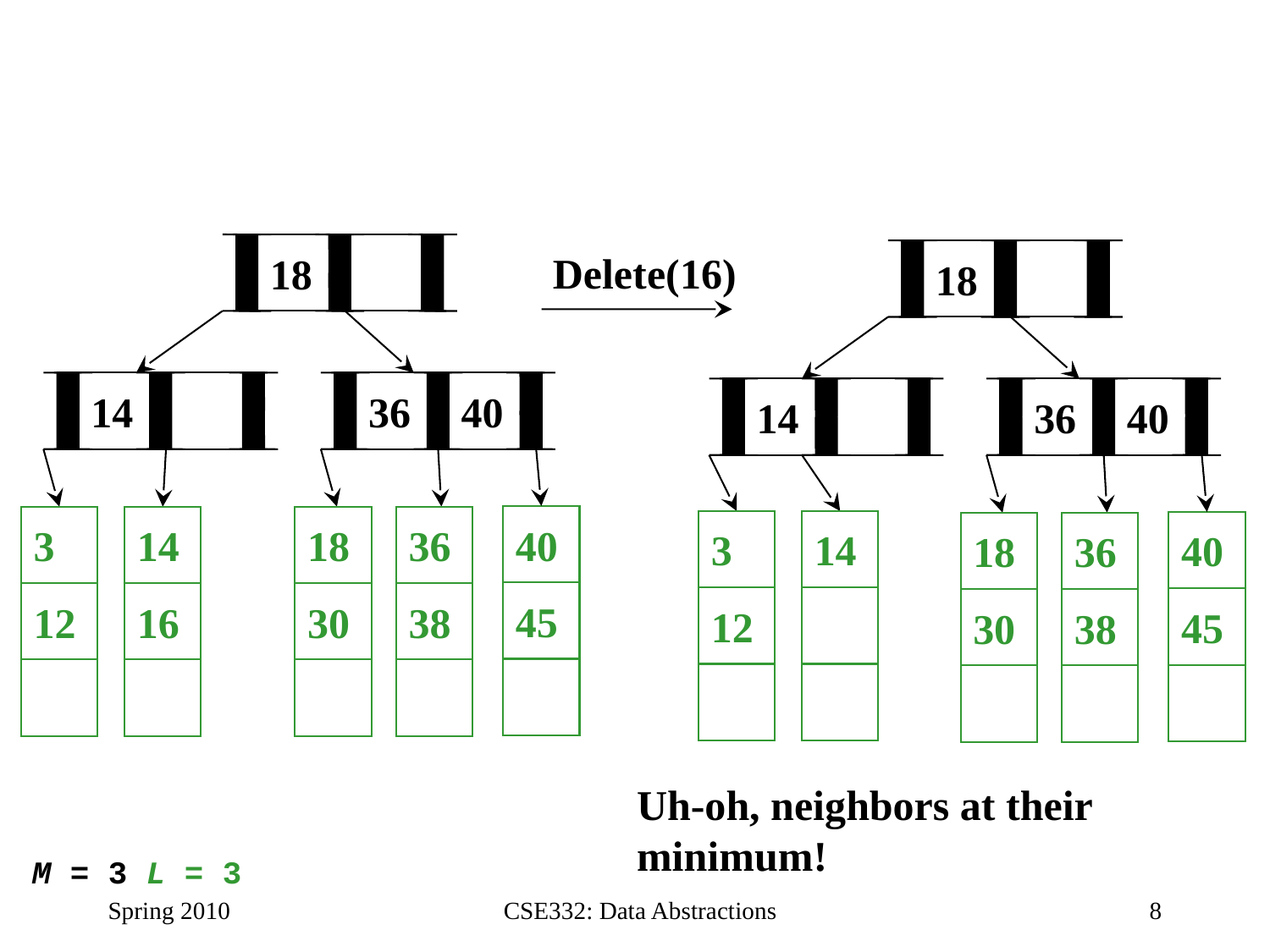

18

Delete(16)

18

14

36

40

14

36

40

40
3
14
18
36
3
14
40
18
36
45
12
16
30
38
12

45
30
38

Uh-oh, neighbors at their minimum!
M = 3 L = 3
Spring 2010
CSE332: Data Abstractions
8